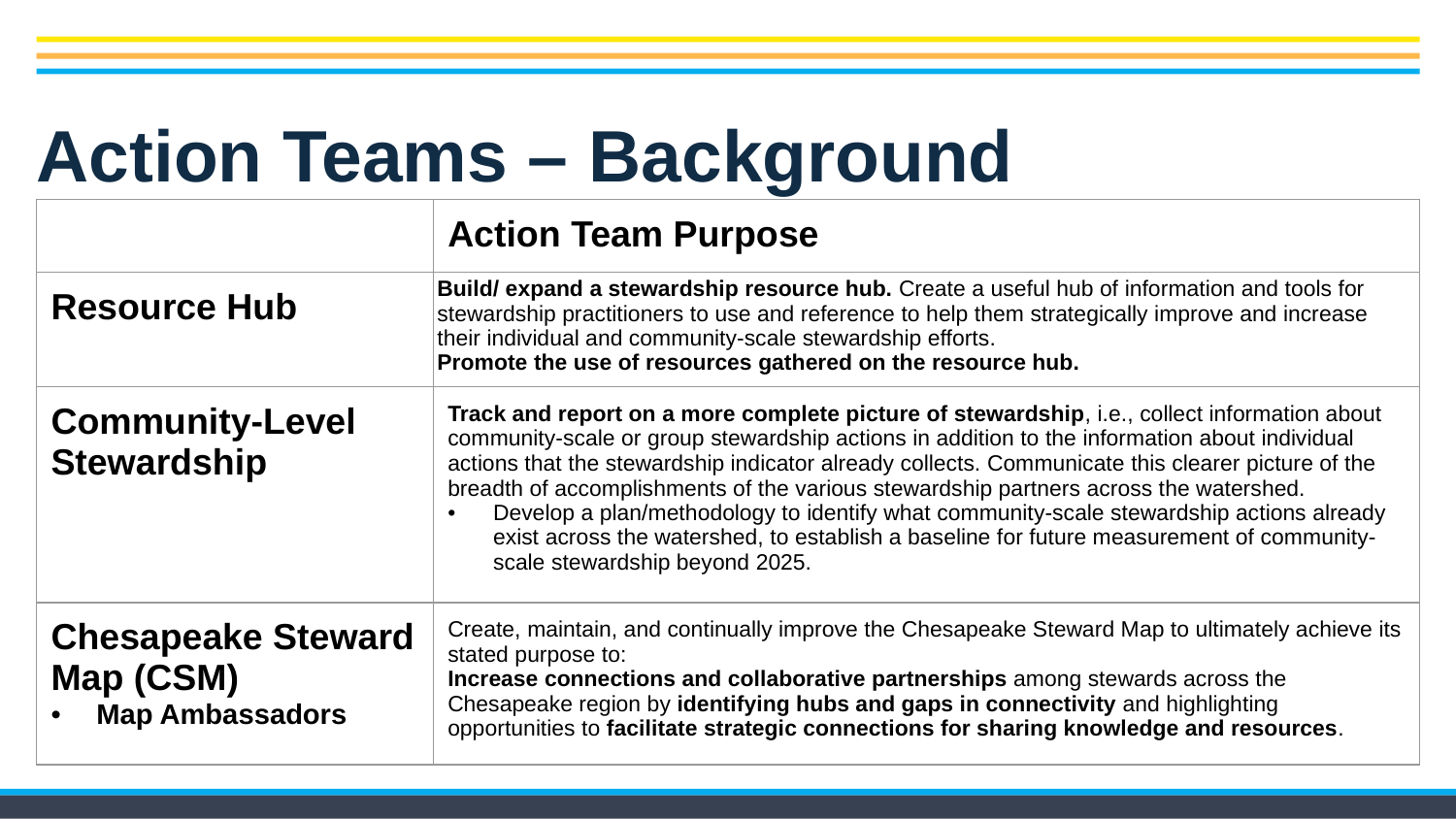

# Action Teams – Background
|  | Action Team Purpose |
| --- | --- |
| Resource Hub | Build/ expand a stewardship resource hub. Create a useful hub of information and tools for stewardship practitioners to use and reference to help them strategically improve and increase their individual and community-scale stewardship efforts. Promote the use of resources gathered on the resource hub. |
| Community-Level Stewardship | Track and report on a more complete picture of stewardship, i.e., collect information about community-scale or group stewardship actions in addition to the information about individual actions that the stewardship indicator already collects. Communicate this clearer picture of the breadth of accomplishments of the various stewardship partners across the watershed. Develop a plan/methodology to identify what community-scale stewardship actions already exist across the watershed, to establish a baseline for future measurement of community-scale stewardship beyond 2025. |
| Chesapeake Steward Map (CSM) Map Ambassadors | Create, maintain, and continually improve the Chesapeake Steward Map to ultimately achieve its stated purpose to: Increase connections and collaborative partnerships among stewards across the Chesapeake region by identifying hubs and gaps in connectivity and highlighting opportunities to facilitate strategic connections for sharing knowledge and resources. |